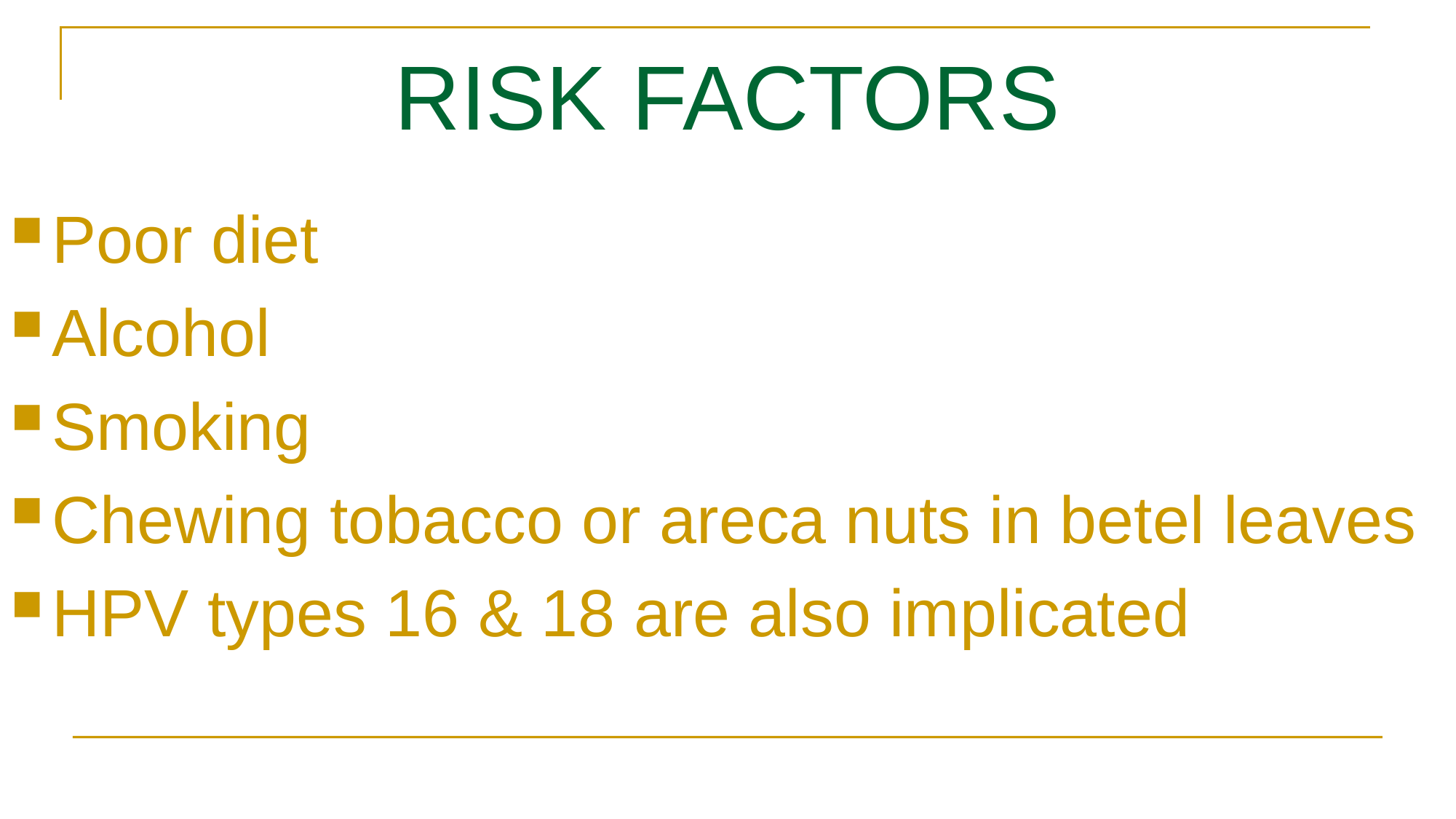

# RISK FACTORS
Poor diet
Alcohol
Smoking
Chewing tobacco or areca nuts in betel leaves
HPV types 16 & 18 are also implicated